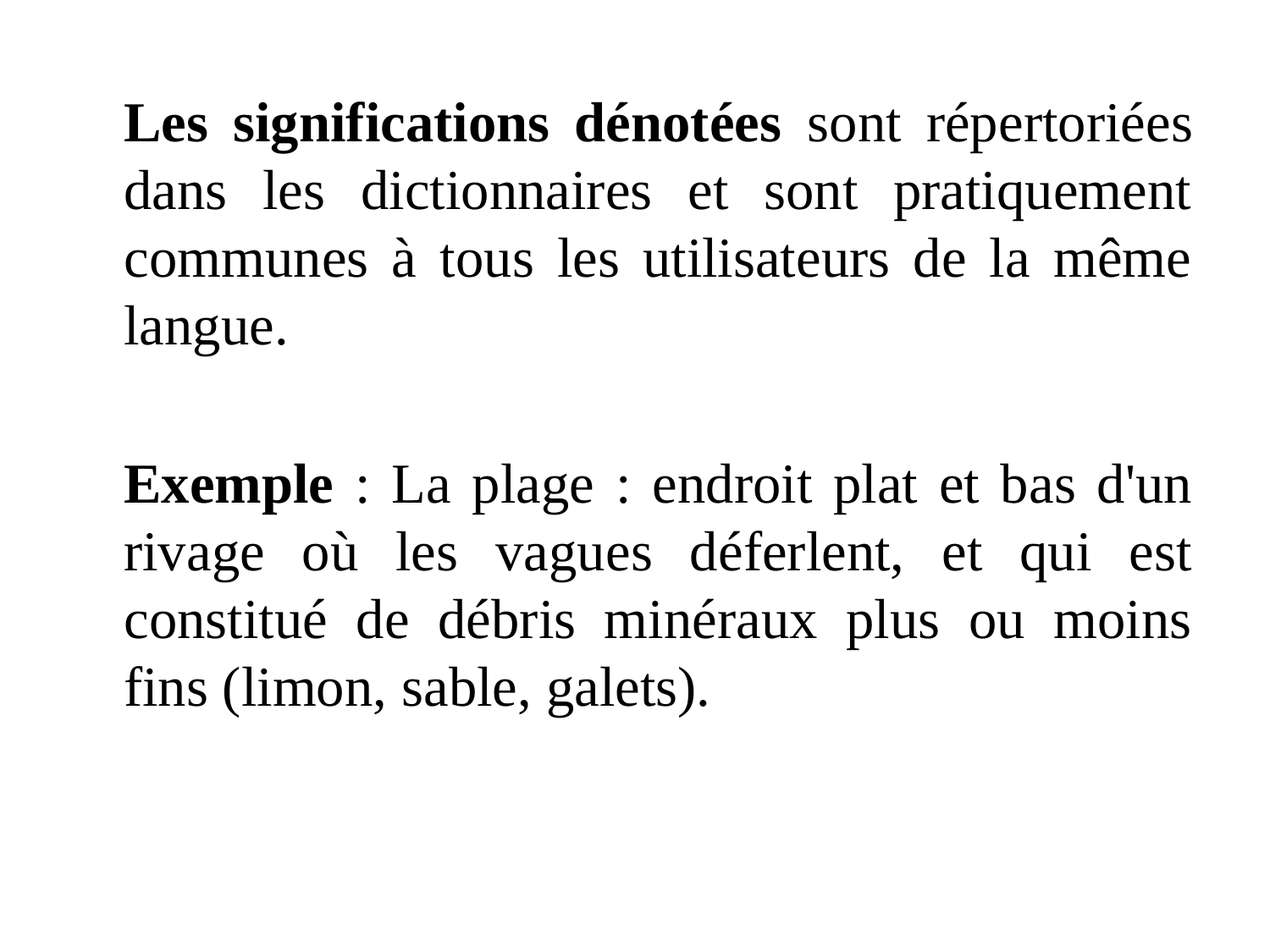

Les significations dénotées sont répertoriées dans les dictionnaires et sont pratiquement communes à tous les utilisateurs de la même langue.

	Exemple : La plage : endroit plat et bas d'un rivage où les vagues déferlent, et qui est constitué de débris minéraux plus ou moins fins (limon, sable, galets).